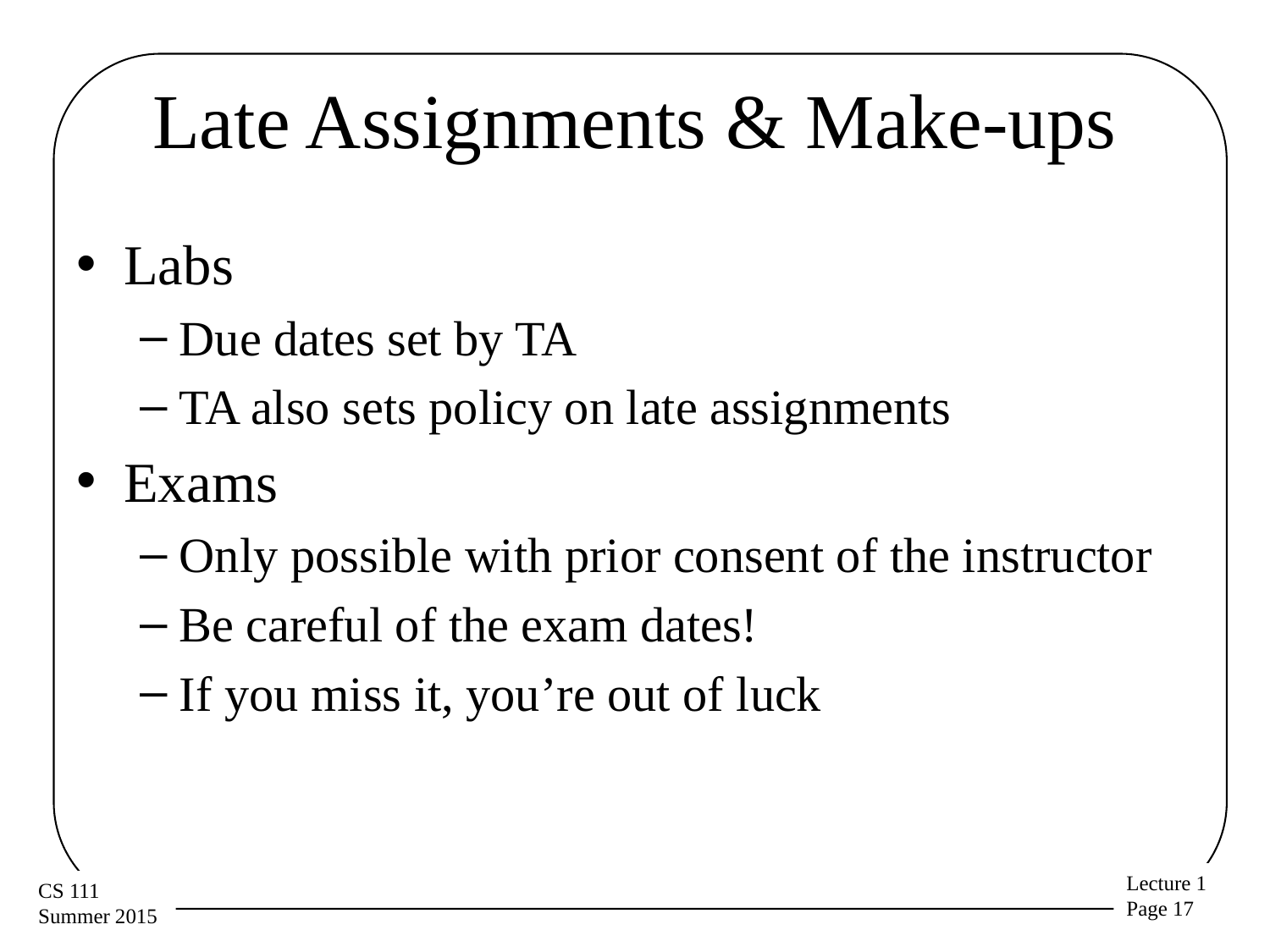

# Late Assignments & Make-ups
Labs
Due dates set by TA
TA also sets policy on late assignments
Exams
Only possible with prior consent of the instructor
Be careful of the exam dates!
If you miss it, you’re out of luck